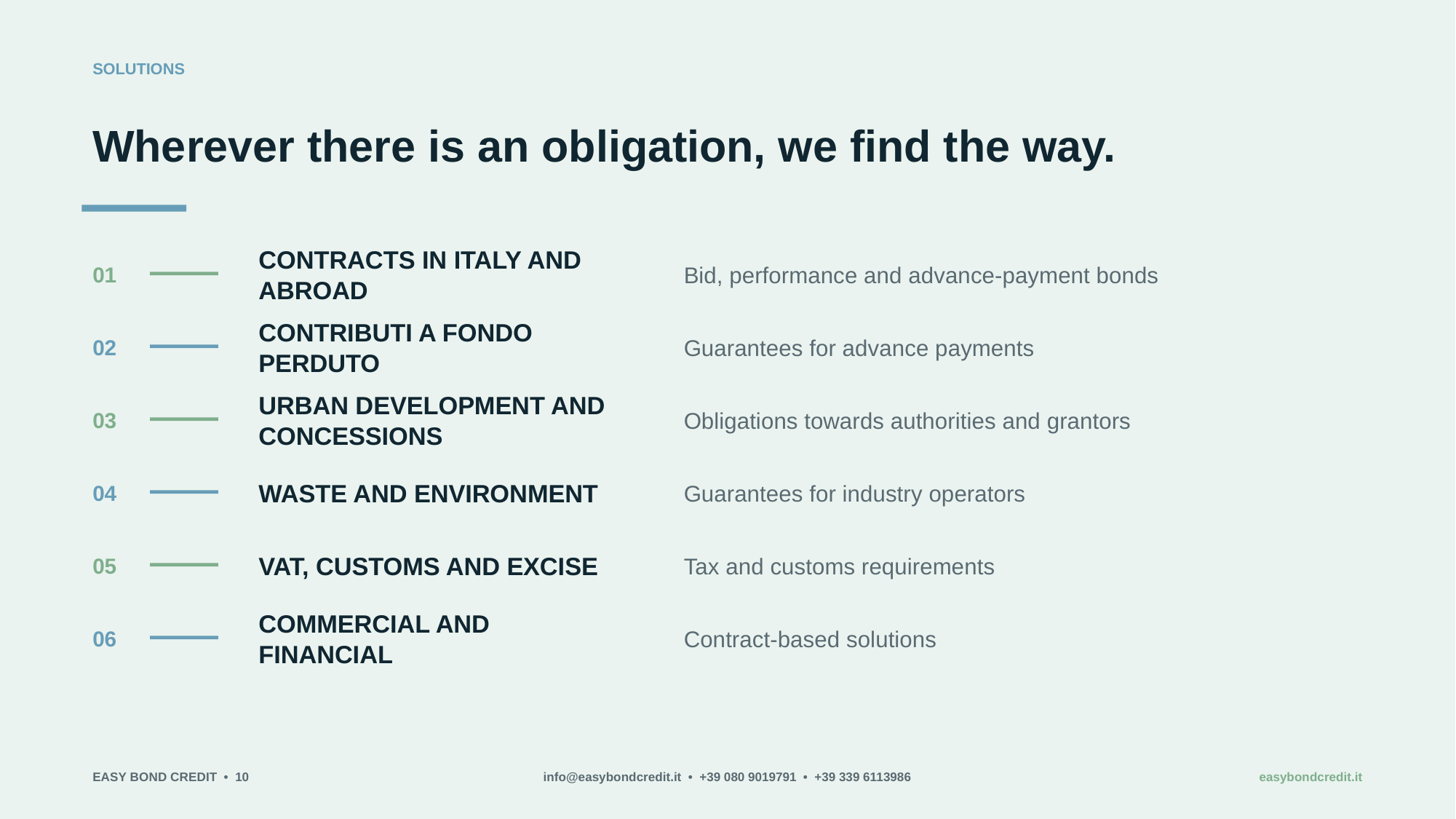

SOLUTIONS
Wherever there is an obligation, we find the way.

01
CONTRACTS IN ITALY AND ABROAD
Bid, performance and advance-payment bonds

02
CONTRIBUTI A FONDO PERDUTO
Guarantees for advance payments

03
URBAN DEVELOPMENT AND CONCESSIONS
Obligations towards authorities and grantors

04
WASTE AND ENVIRONMENT
Guarantees for industry operators

05
VAT, CUSTOMS AND EXCISE
Tax and customs requirements

06
COMMERCIAL AND FINANCIAL
Contract-based solutions

EASY BOND CREDIT  •  10
info@easybondcredit.it  •  +39 080 9019791  •  +39 339 6113986
easybondcredit.it